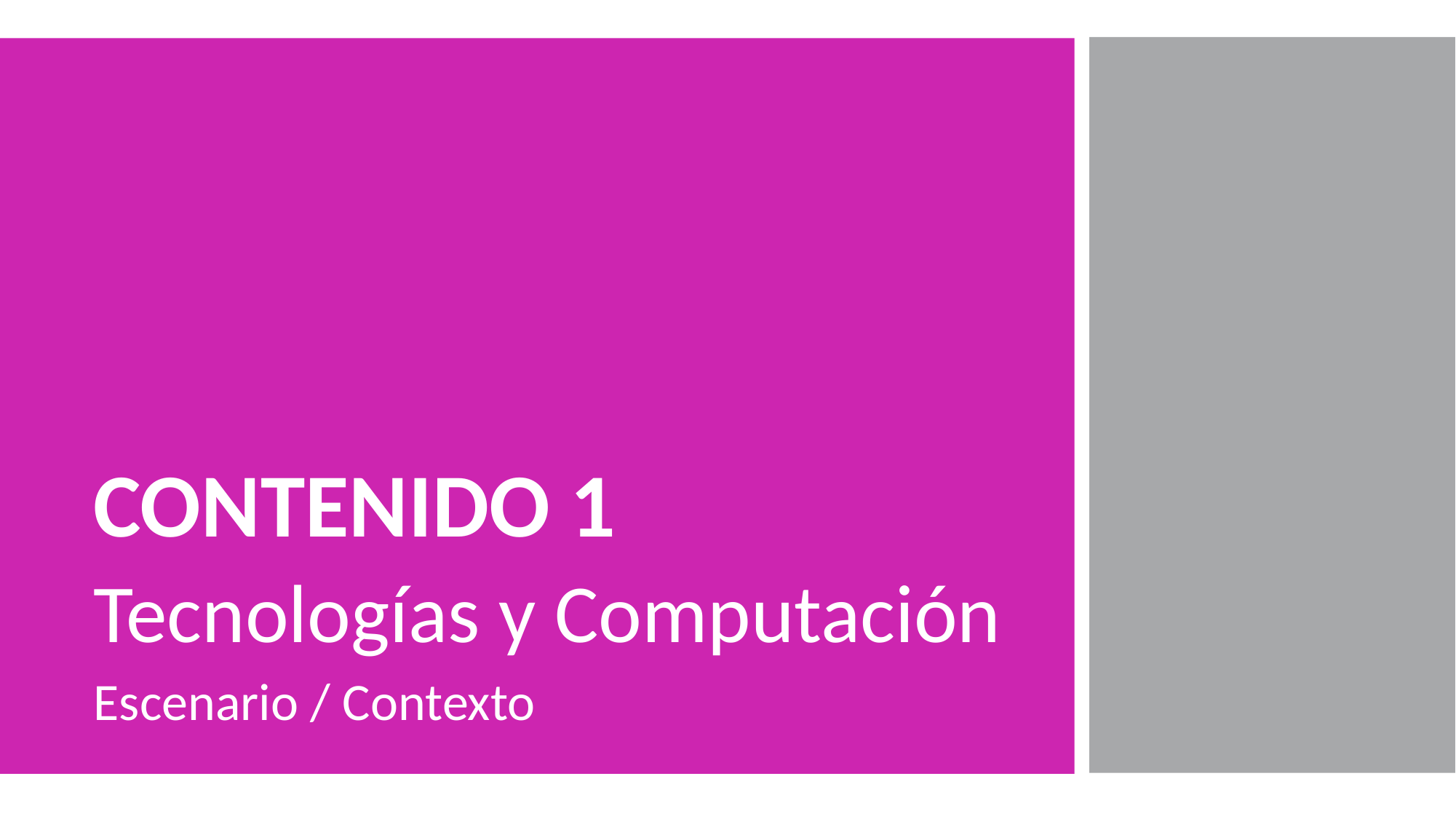

CONTENIDO 1
Tecnologías y Computación
Escenario / Contexto